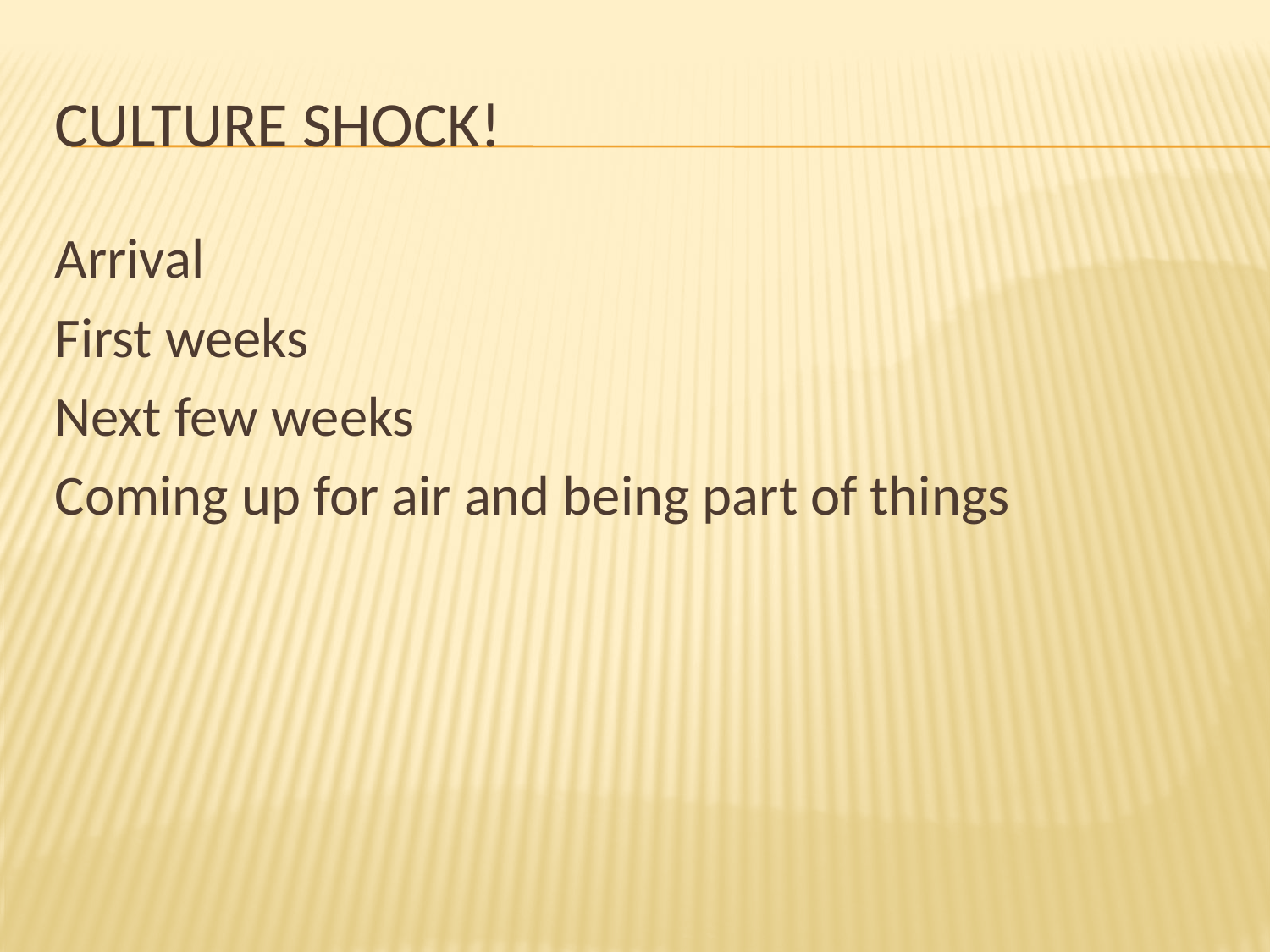

# Culture Shock!
Arrival
First weeks
Next few weeks
Coming up for air and being part of things